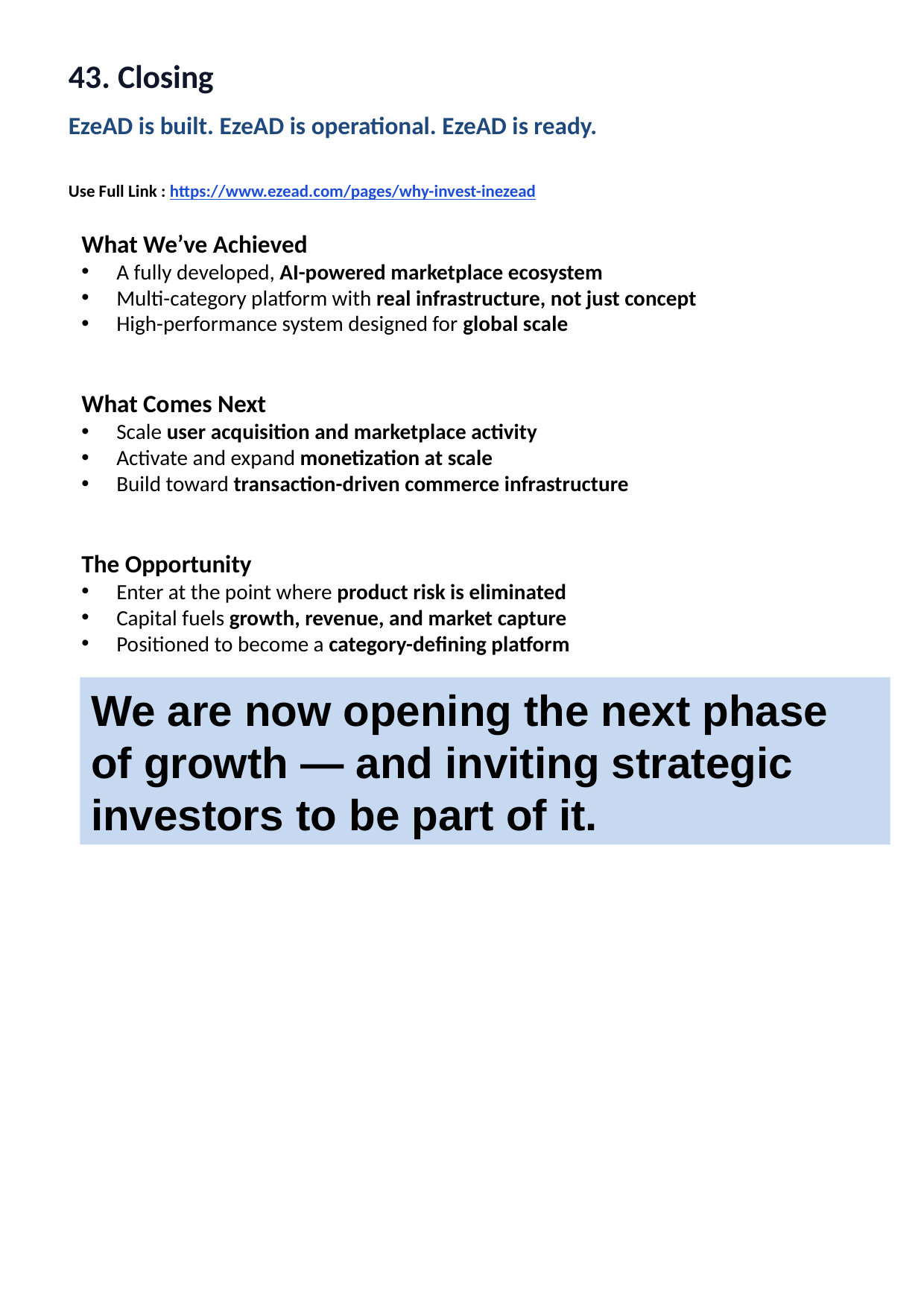

43. Closing
EzeAD is built. EzeAD is operational. EzeAD is ready.

Use Full Link : https://www.ezead.com/pages/why-invest-inezead

What We’ve Achieved
A fully developed, AI-powered marketplace ecosystem
Multi-category platform with real infrastructure, not just concept
High-performance system designed for global scale

What Comes Next
Scale user acquisition and marketplace activity
Activate and expand monetization at scale
Build toward transaction-driven commerce infrastructure

The Opportunity
Enter at the point where product risk is eliminated
Capital fuels growth, revenue, and market capture
Positioned to become a category-defining platform
We are now opening the next phase of growth — and inviting strategic investors to be part of it.